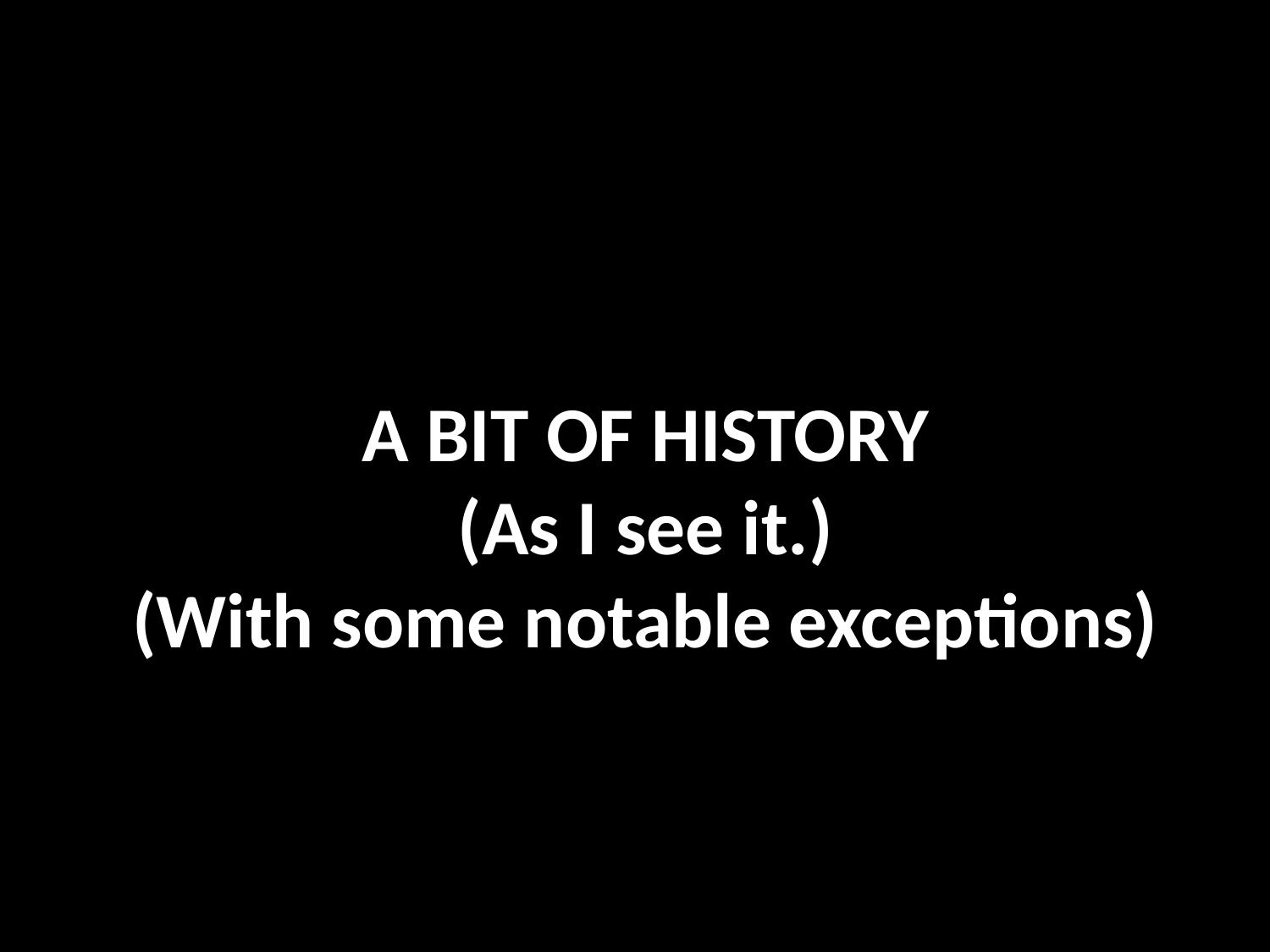

# A BIT OF HISTORY (As I see it.) (With some notable exceptions)